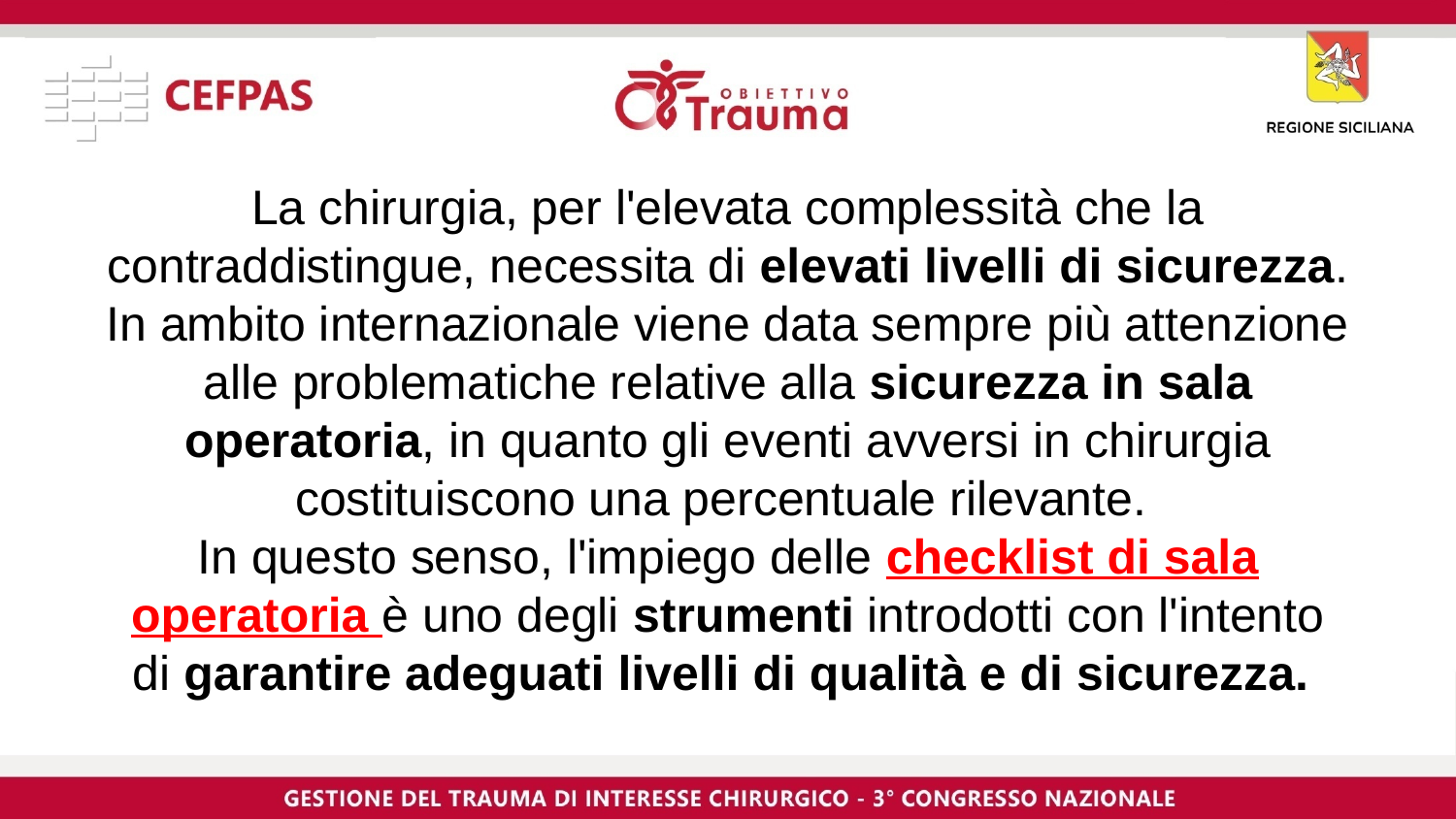

La chirurgia, per l'elevata complessità che la contraddistingue, necessita di elevati livelli di sicurezza.
In ambito internazionale viene data sempre più attenzione alle problematiche relative alla sicurezza in sala operatoria, in quanto gli eventi avversi in chirurgia costituiscono una percentuale rilevante.
In questo senso, l'impiego delle checklist di sala operatoria è uno degli strumenti introdotti con l'intento di garantire adeguati livelli di qualità e di sicurezza.